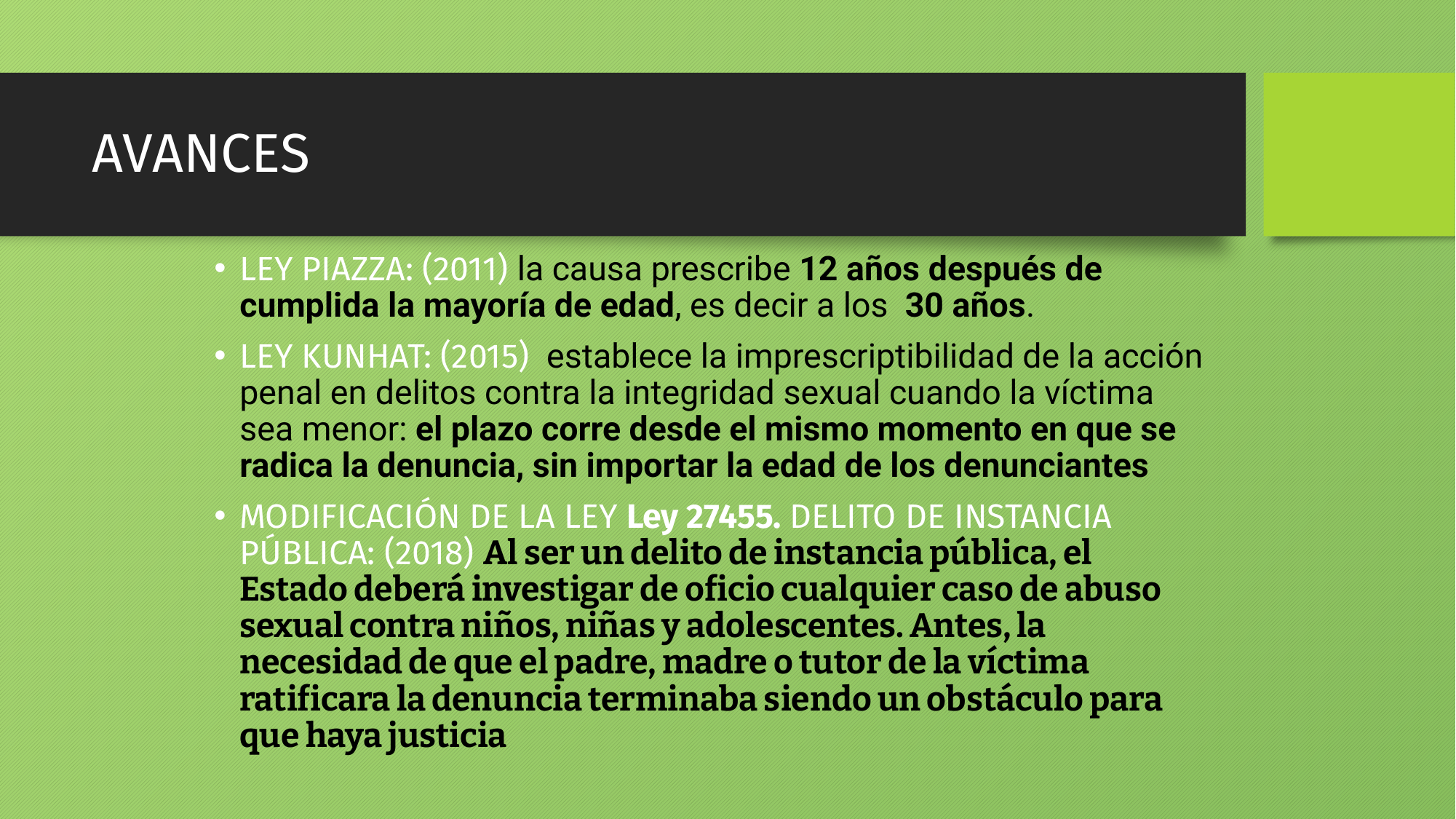

# AVANCES
LEY PIAZZA: (2011) la causa prescribe 12 años después de cumplida la mayoría de edad, es decir a los  30 años.
LEY KUNHAT: (2015)  establece la imprescriptibilidad de la acción penal en delitos contra la integridad sexual cuando la víctima sea menor: el plazo corre desde el mismo momento en que se radica la denuncia, sin importar la edad de los denunciantes
MODIFICACIÓN DE LA LEY Ley 27455. DELITO DE INSTANCIA PÚBLICA: (2018) Al ser un delito de instancia pública, el Estado deberá investigar de oficio cualquier caso de abuso sexual contra niños, niñas y adolescentes. Antes, la necesidad de que el padre, madre o tutor de la víctima ratificara la denuncia terminaba siendo un obstáculo para que haya justicia